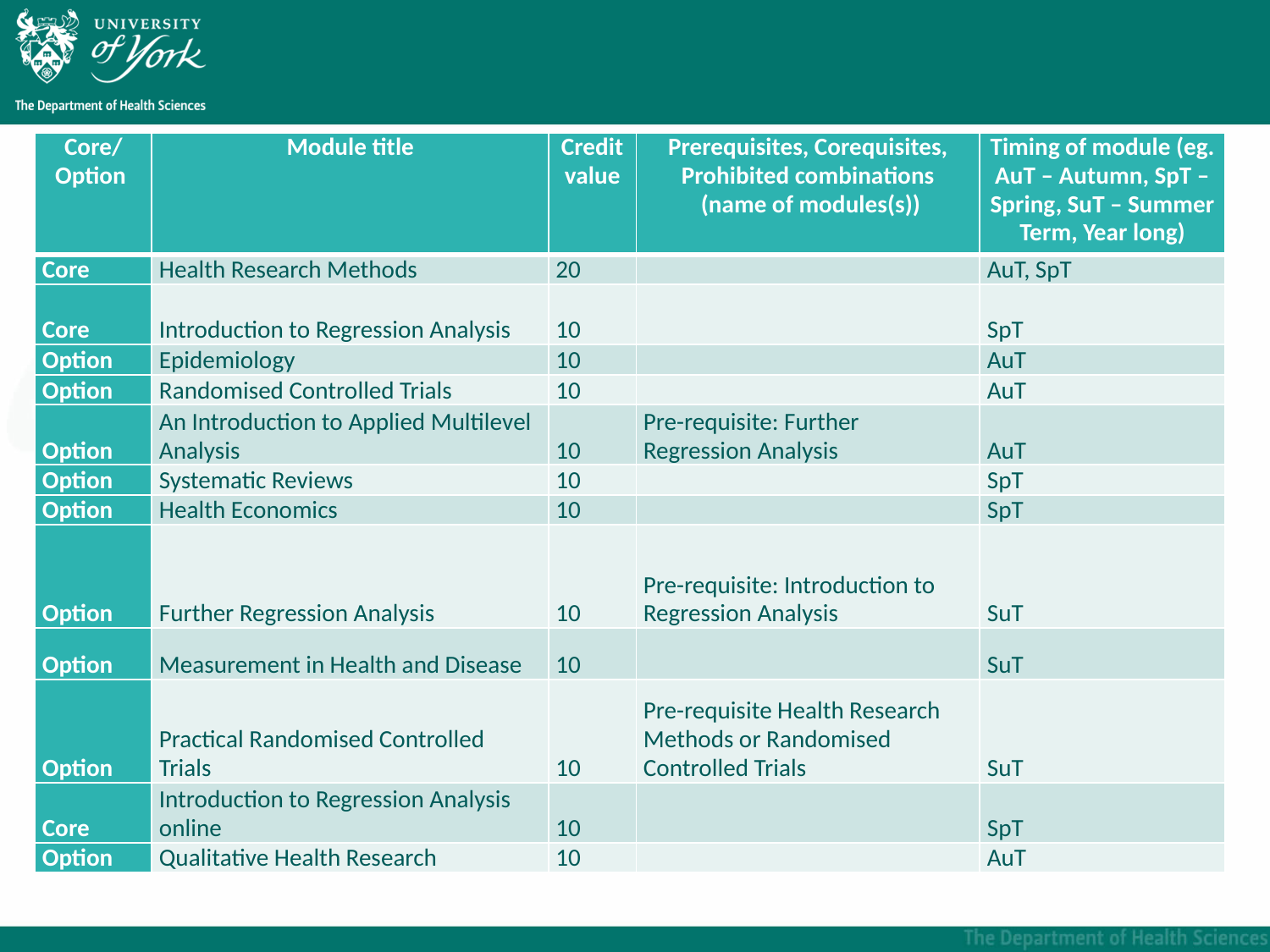

#
| Core/ Option | Module title | Credit value | Prerequisites, Corequisites, Prohibited combinations (name of modules(s)) | Timing of module (eg. AuT – Autumn, SpT – Spring, SuT – Summer Term, Year long) |
| --- | --- | --- | --- | --- |
| Core | Health Research Methods | 20 |  | AuT, SpT |
| Core | Introduction to Regression Analysis | 10 |  | SpT |
| Option | Epidemiology | 10 |  | AuT |
| Option | Randomised Controlled Trials | 10 |  | AuT |
| Option | An Introduction to Applied Multilevel Analysis | 10 | Pre-requisite: Further Regression Analysis | AuT |
| Option | Systematic Reviews | 10 |  | SpT |
| Option | Health Economics | 10 |  | SpT |
| Option | Further Regression Analysis | 10 | Pre-requisite: Introduction to Regression Analysis | SuT |
| Option | Measurement in Health and Disease | 10 |  | SuT |
| Option | Practical Randomised Controlled Trials | 10 | Pre-requisite Health Research Methods or Randomised Controlled Trials | SuT |
| Core | Introduction to Regression Analysis online | 10 |  | SpT |
| Option | Qualitative Health Research | 10 |  | AuT |